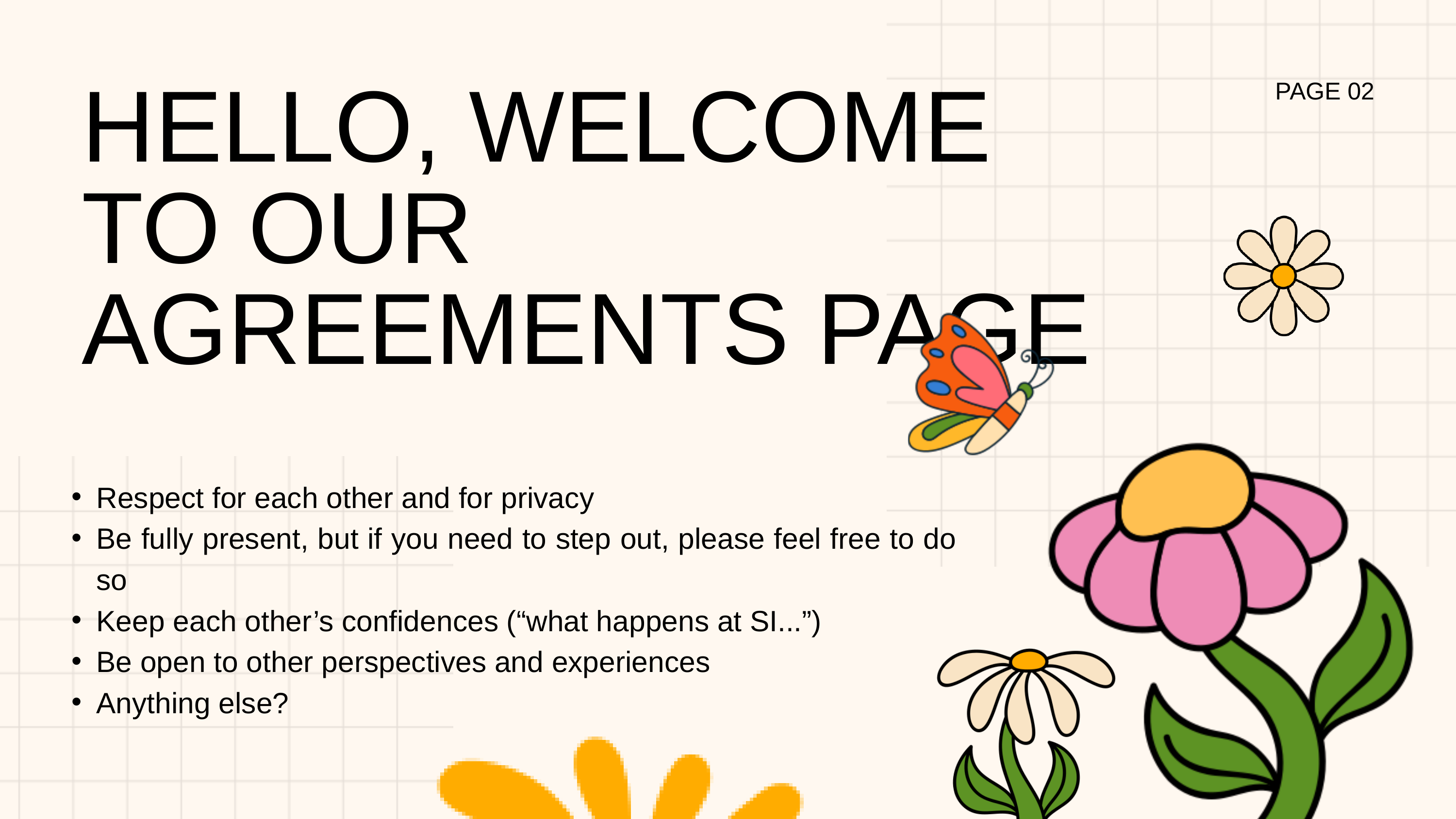

PAGE 02
HELLO, WELCOME TO OUR AGREEMENTS PAGE

Respect for each other and for privacy
Be fully present, but if you need to step out, please feel free to do so
Keep each other’s confidences (“what happens at SI...”)
Be open to other perspectives and experiences
Anything else?